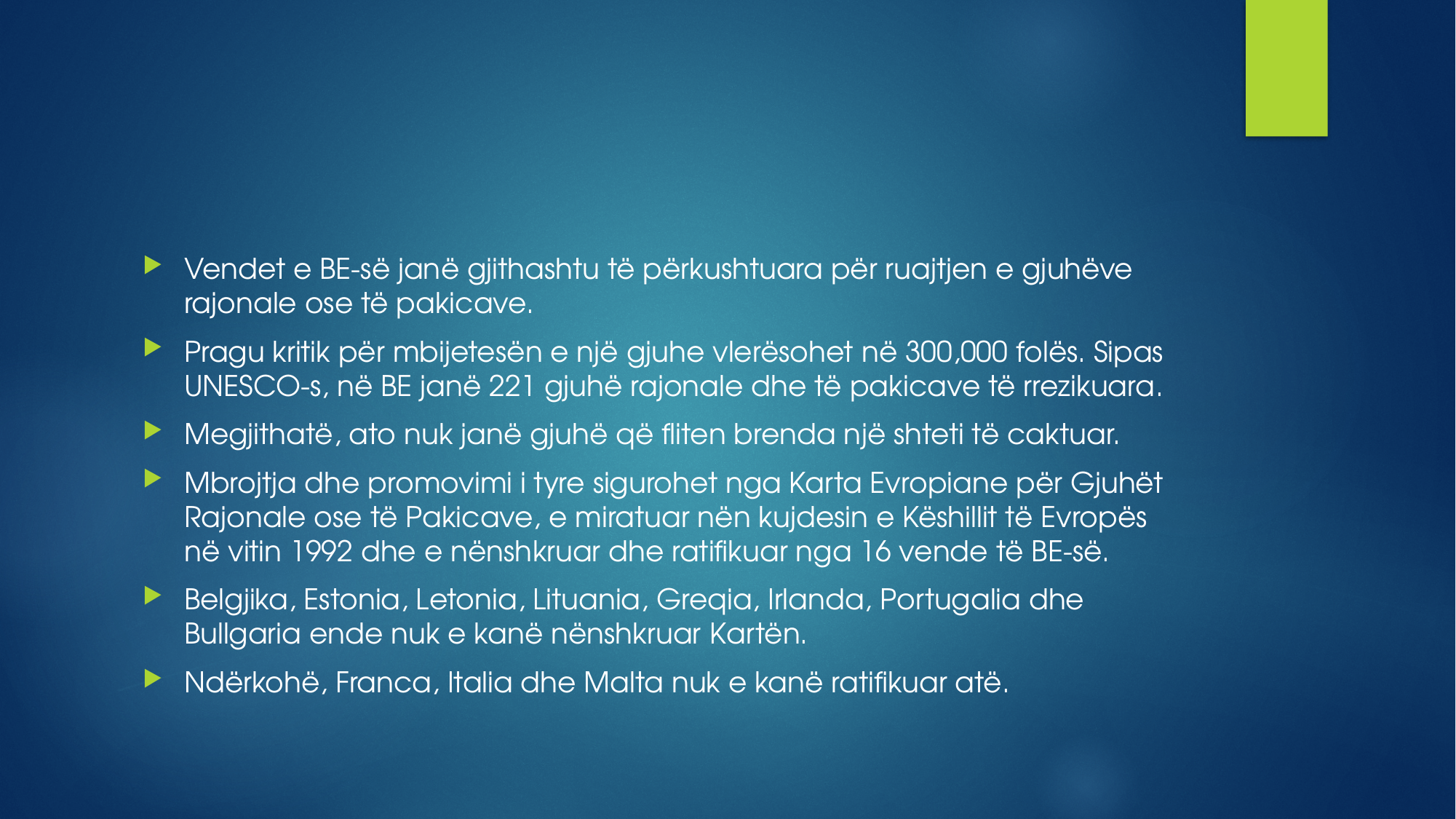

Vendet e BE-së janë gjithashtu të përkushtuara për ruajtjen e gjuhëve rajonale ose të pakicave.
Pragu kritik për mbijetesën e një gjuhe vlerësohet në 300,000 folës. Sipas UNESCO-s, në BE janë 221 gjuhë rajonale dhe të pakicave të rrezikuara.
Megjithatë, ato nuk janë gjuhë që fliten brenda një shteti të caktuar.
Mbrojtja dhe promovimi i tyre sigurohet nga Karta Evropiane për Gjuhët Rajonale ose të Pakicave, e miratuar nën kujdesin e Këshillit të Evropës në vitin 1992 dhe e nënshkruar dhe ratifikuar nga 16 vende të BE-së.
Belgjika, Estonia, Letonia, Lituania, Greqia, Irlanda, Portugalia dhe Bullgaria ende nuk e kanë nënshkruar Kartën.
Ndërkohë, Franca, Italia dhe Malta nuk e kanë ratifikuar atë.